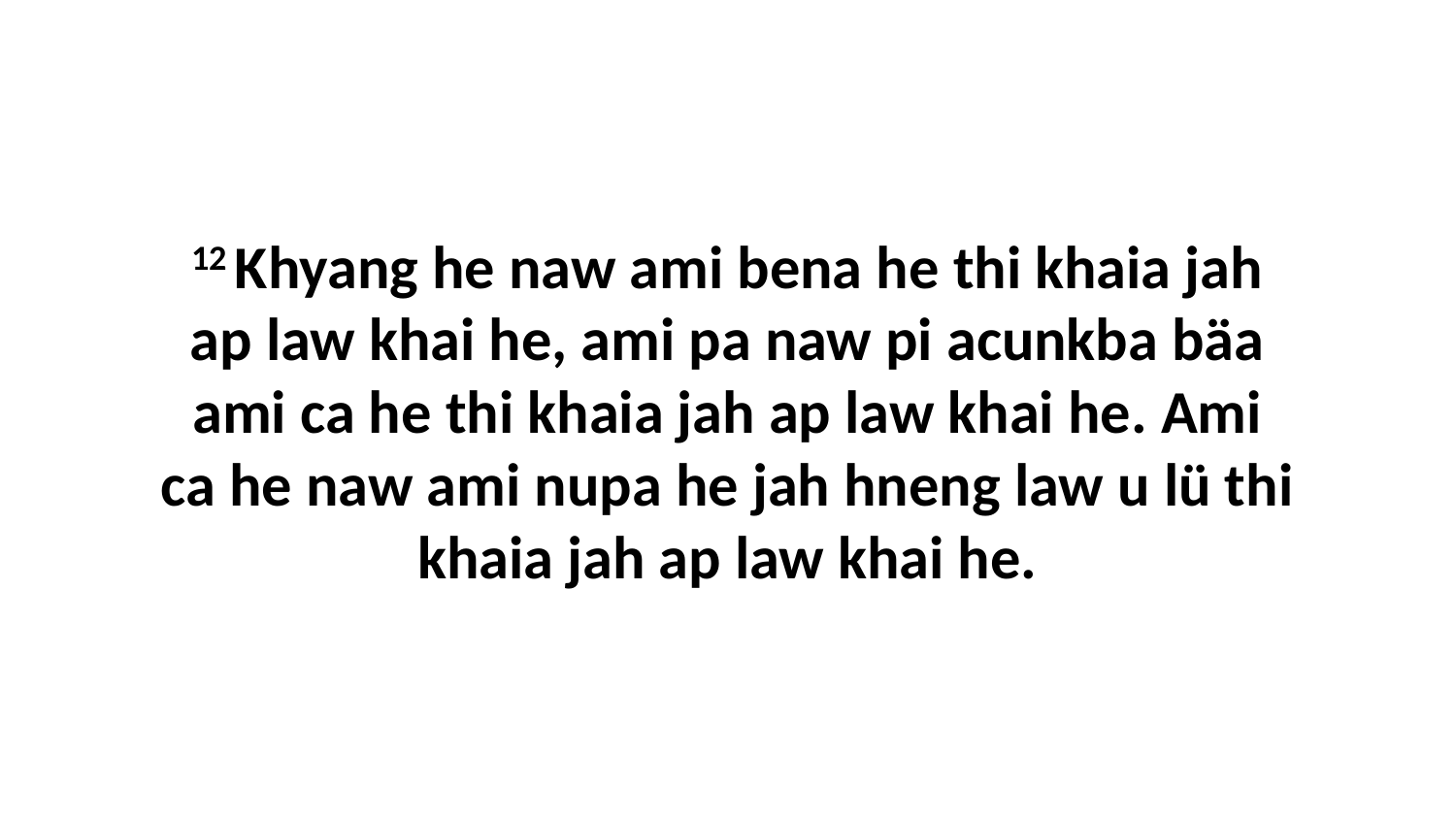

12 Khyang he naw ami bena he thi khaia jah ap law khai he, ami pa naw pi acunkba bäa ami ca he thi khaia jah ap law khai he. Ami ca he naw ami nupa he jah hneng law u lü thi khaia jah ap law khai he.